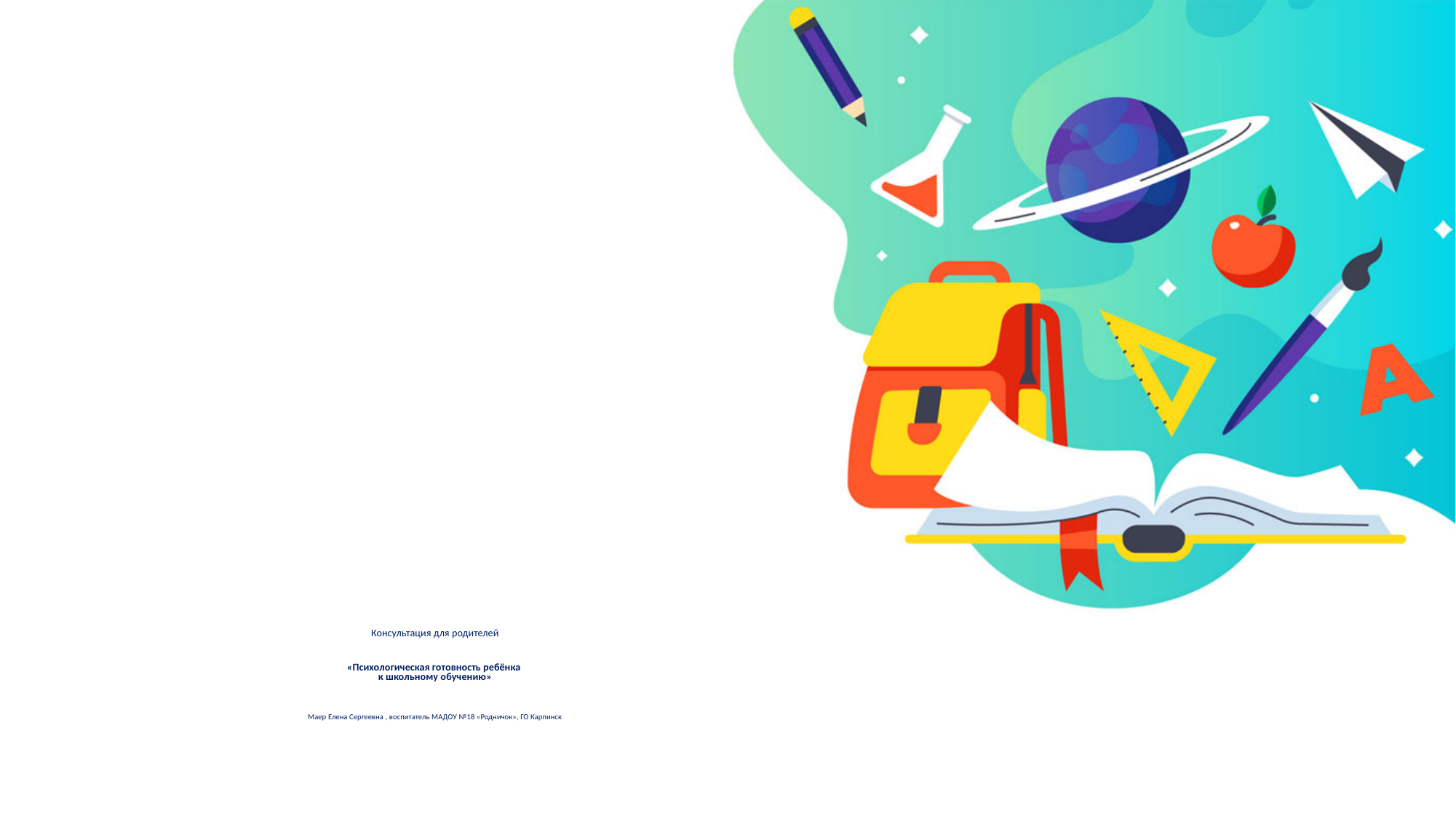

# Консультация для родителей «Психологическая готовность ребёнка к школьному обучению» Маер Елена Сергеевна , воспитатель МАДОУ №18 «Родничок», ГО Карпинск